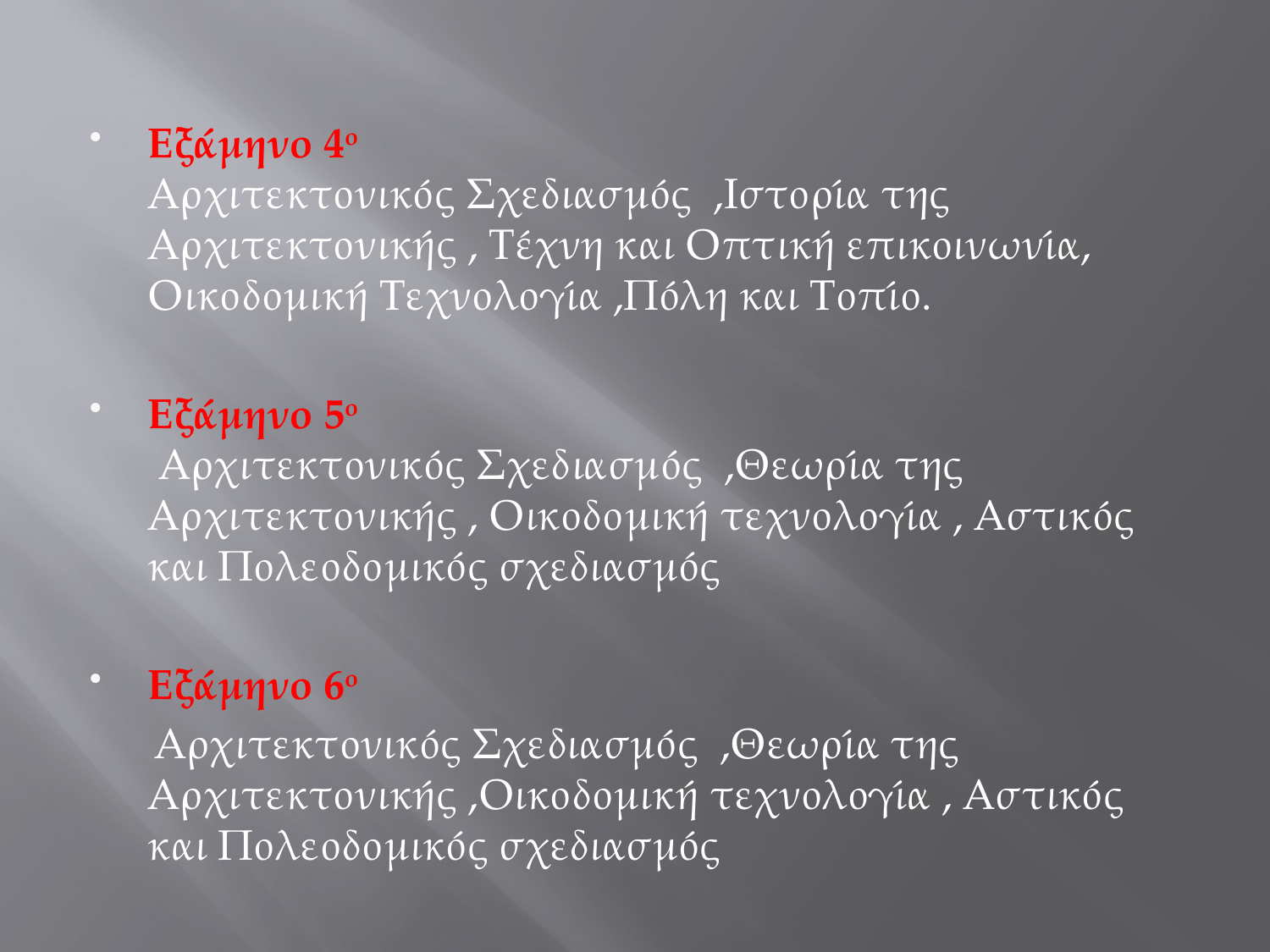

Εξάμηνο 4ο
Αρχιτεκτονικός Σχεδιασμός  ,Ιστορία της Αρχιτεκτονικής , Τέχνη και Οπτική επικοινωνία, Οικοδομική Τεχνολογία ,Πόλη και Τοπίο.

Εξάμηνο 5ο
 Αρχιτεκτονικός Σχεδιασμός  ,Θεωρία της Αρχιτεκτονικής , Οικοδομική τεχνολογία , Αστικός και Πολεοδομικός σχεδιασμός

Εξάμηνο 6ο
      Αρχιτεκτονικός Σχεδιασμός  ,Θεωρία της Αρχιτεκτονικής ,Οικοδομική τεχνολογία , Αστικός και Πολεοδομικός σχεδιασμός